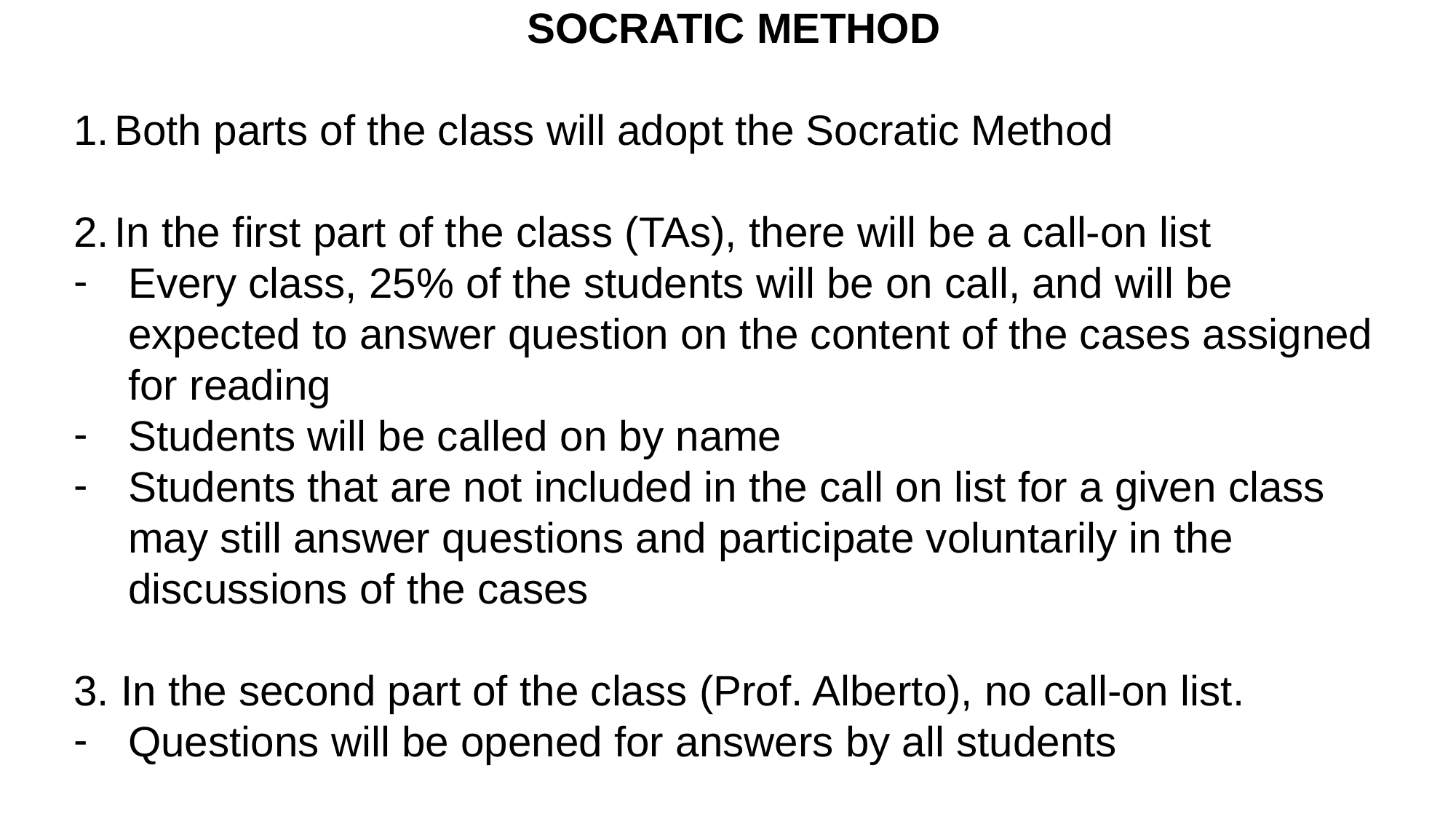

SOCRATIC METHOD

Both parts of the class will adopt the Socratic Method

In the first part of the class (TAs), there will be a call-on list
Every class, 25% of the students will be on call, and will be expected to answer question on the content of the cases assigned for reading
Students will be called on by name
Students that are not included in the call on list for a given class may still answer questions and participate voluntarily in the discussions of the cases

3. In the second part of the class (Prof. Alberto), no call-on list.
Questions will be opened for answers by all students

Participation in class will be evaluated in both parts of the class
Active participation by all students is strongly recommended